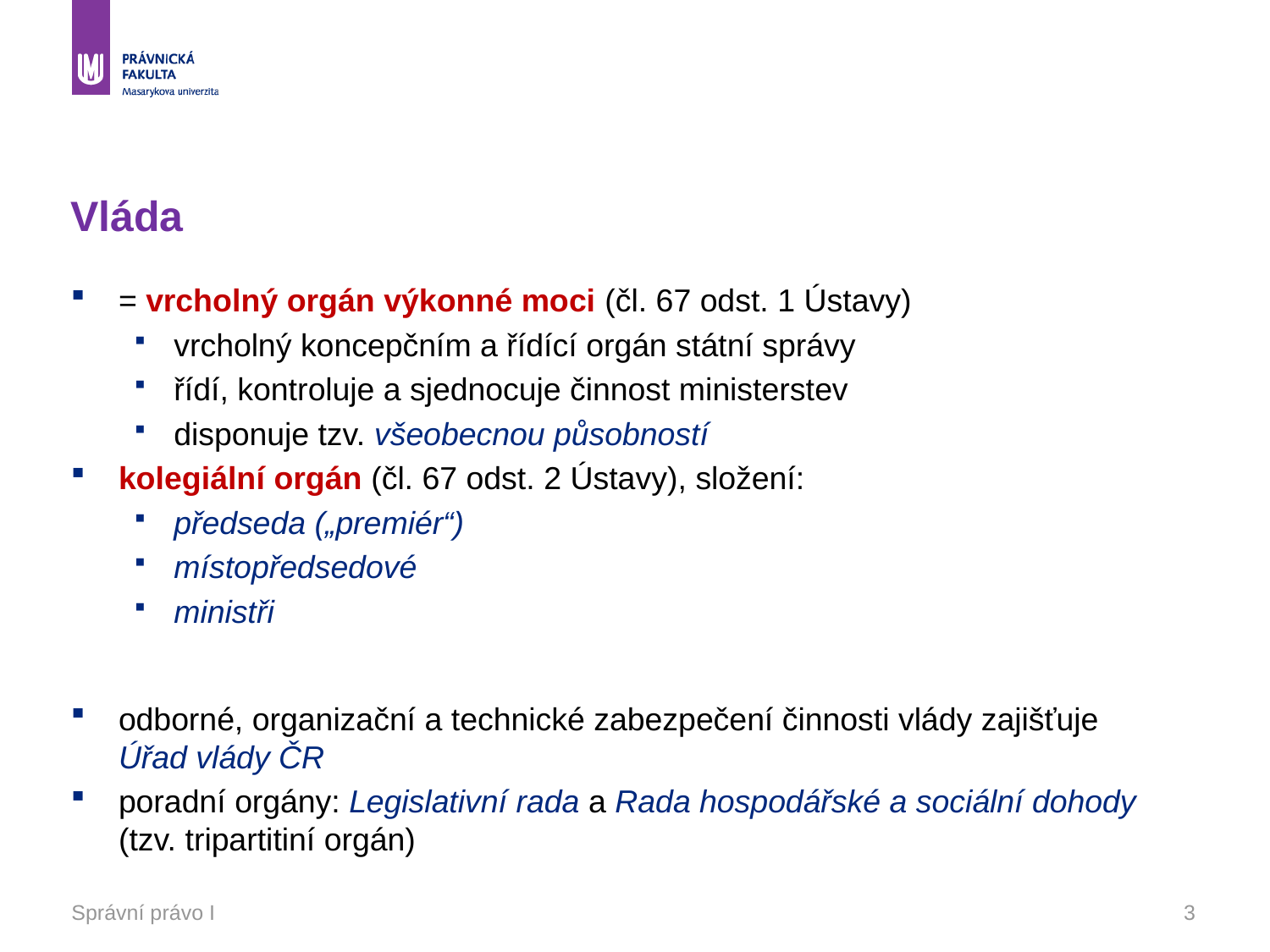

# Vláda
= vrcholný orgán výkonné moci (čl. 67 odst. 1 Ústavy)
vrcholný koncepčním a řídící orgán státní správy
řídí, kontroluje a sjednocuje činnost ministerstev
disponuje tzv. všeobecnou působností
kolegiální orgán (čl. 67 odst. 2 Ústavy), složení:
předseda („premiér“)
místopředsedové
ministři

odborné, organizační a technické zabezpečení činnosti vlády zajišťuje   Úřad vlády ČR
poradní orgány: Legislativní rada a Rada hospodářské a sociální dohody (tzv. tripartitiní orgán)
Správní právo I
3